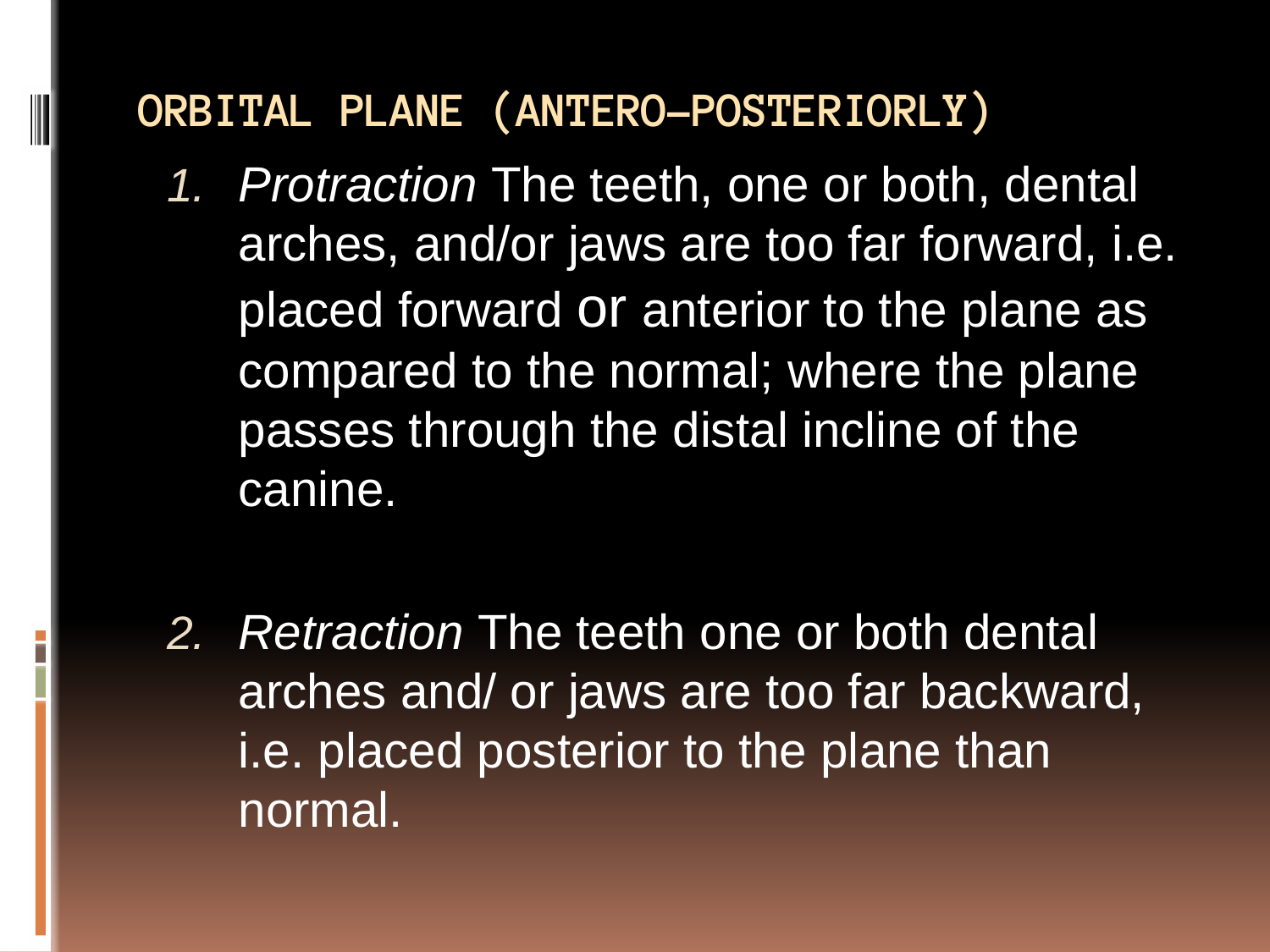

# ORBITAL PLANE (ANTERO-POSTERIORLY)
Protraction The teeth, one or both, dental arches, and/or jaws are too far forward, i.e. placed forward or anterior to the plane as compared to the normal; where the plane passes through the distal incline of the canine.

Retraction The teeth one or both dental arches and/ or jaws are too far backward, i.e. placed posterior to the plane than normal.